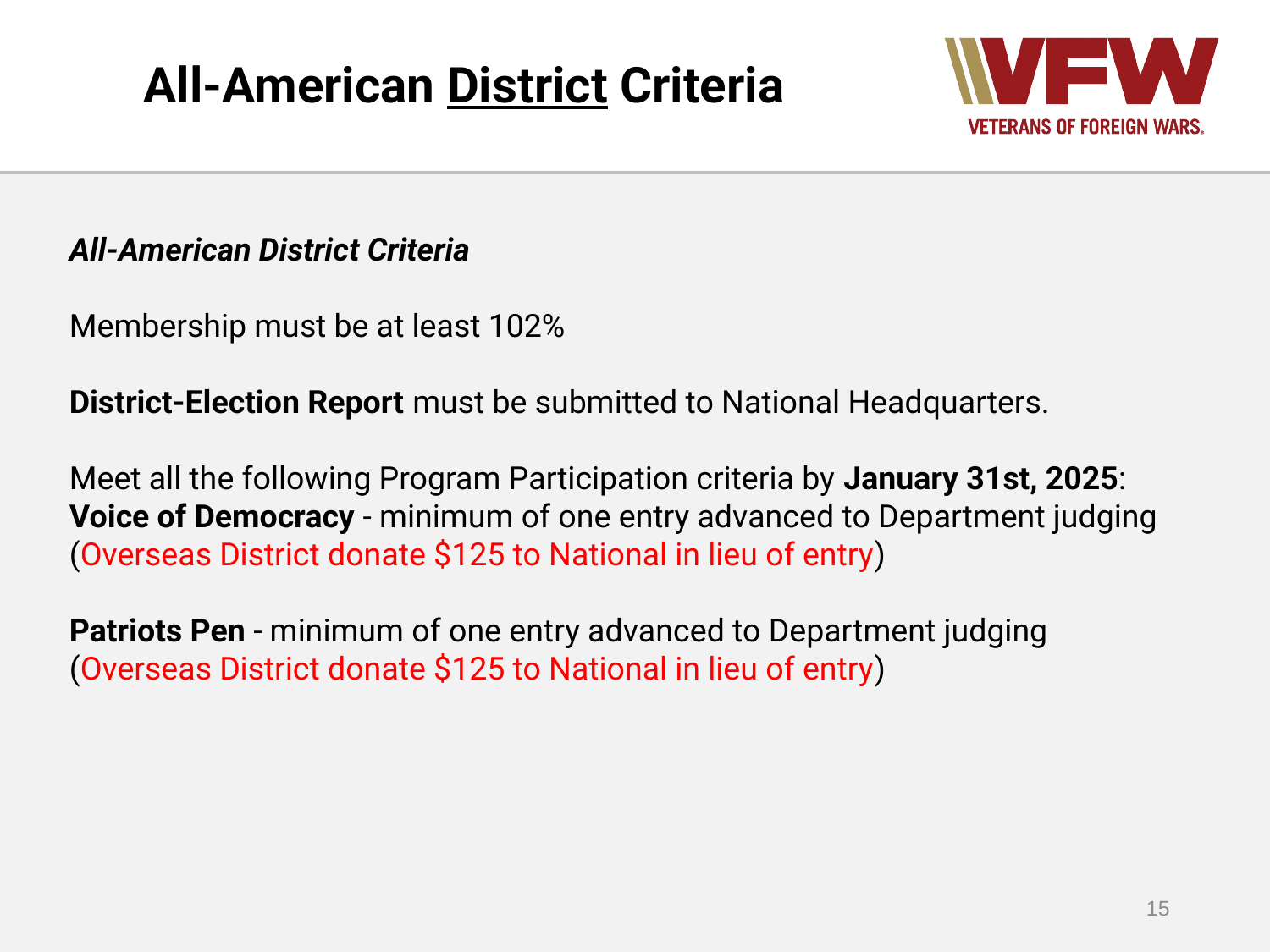

# All-American District Criteria
All-American District Criteria

Membership must be at least 102%

District-Election Report must be submitted to National Headquarters.

Meet all the following Program Participation criteria by January 31st, 2025: Voice of Democracy - minimum of one entry advanced to Department judging (Overseas District donate $125 to National in lieu of entry)

Patriots Pen - minimum of one entry advanced to Department judging (Overseas District donate $125 to National in lieu of entry)

15